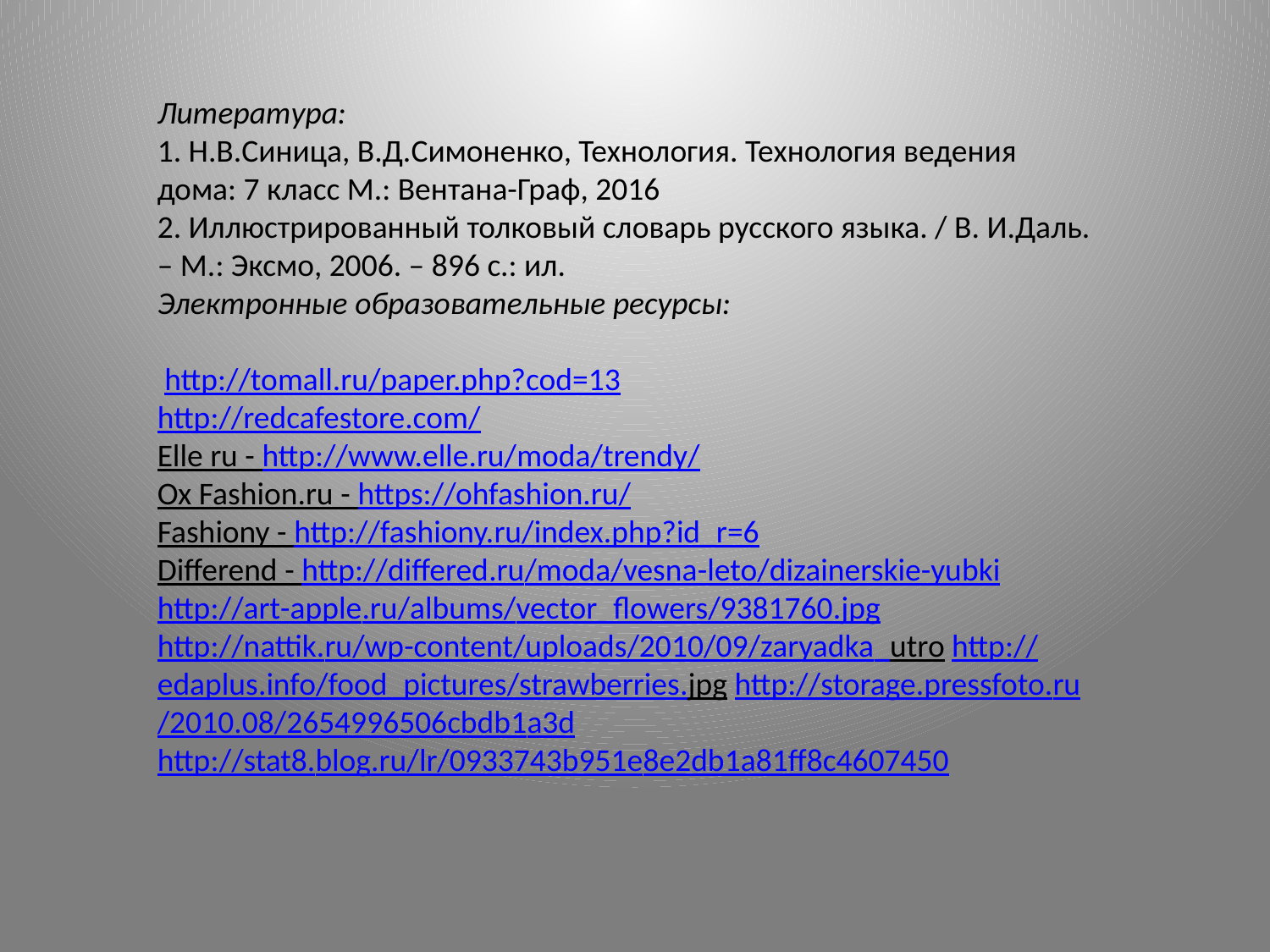

Литература:
1. Н.В.Синица, В.Д.Симоненко, Технология. Технология ведения дома: 7 класс М.: Вентана-Граф, 2016
2. Иллюстрированный толковый словарь русского языка. / В. И.Даль. – М.: Эксмо, 2006. – 896 с.: ил.
Электронные образовательные ресурсы:
 http://tomall.ru/paper.php?cod=13
http://redcafestore.com/
Elle ru - http://www.elle.ru/moda/trendy/
Ox Fashion.ru - https://ohfashion.ru/
Fashiony - http://fashiony.ru/index.php?id_r=6
Differend - http://differed.ru/moda/vesna-leto/dizainerskie-yubki
http://art-apple.ru/albums/vector_flowers/9381760.jpg
http://nattik.ru/wp-content/uploads/2010/09/zaryadka_utro http://edaplus.info/food_pictures/strawberries.jpg http://storage.pressfoto.ru/2010.08/2654996506cbdb1a3d
http://stat8.blog.ru/lr/0933743b951e8e2db1a81ff8c4607450